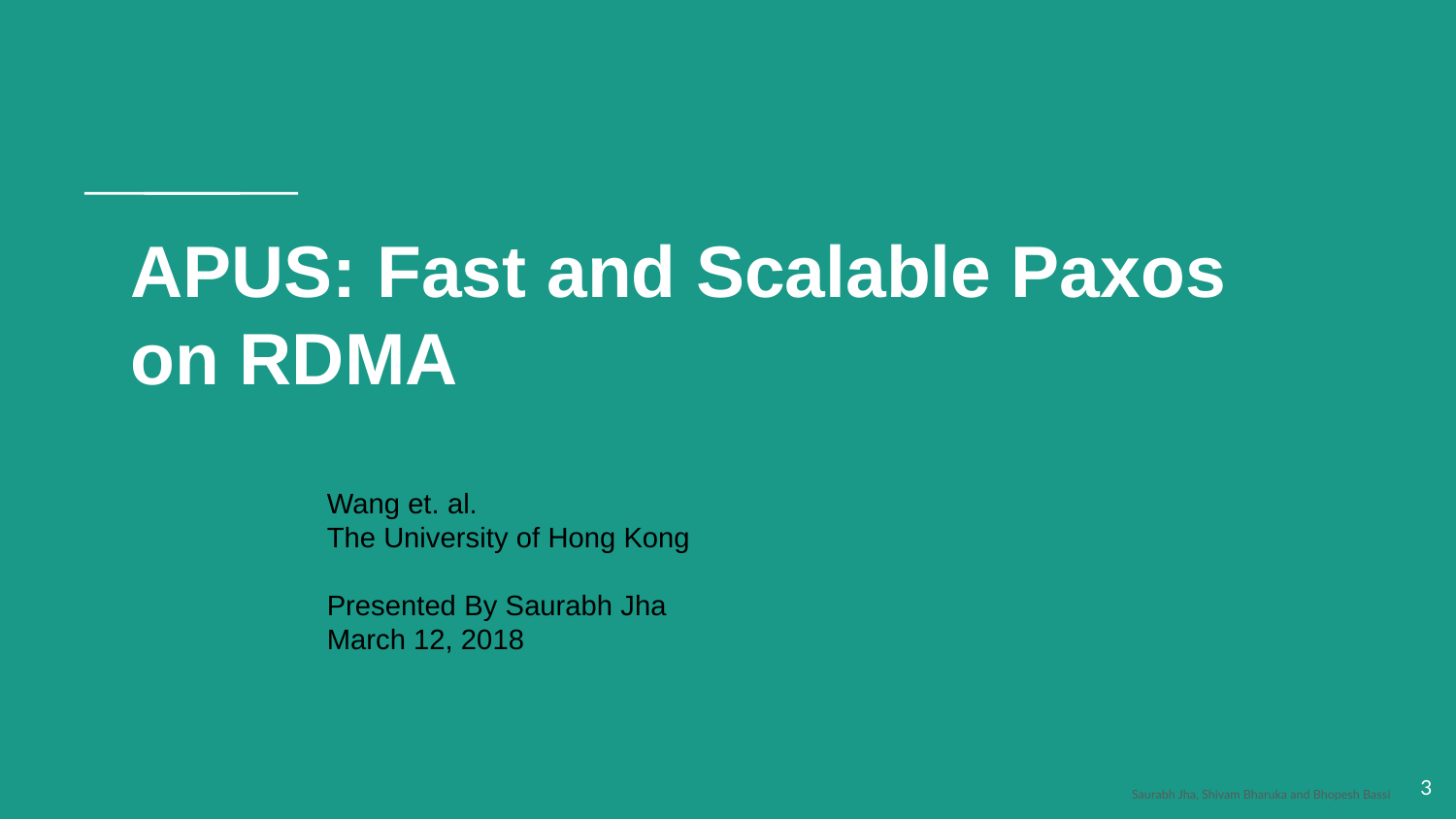

# APUS: Fast and Scalable Paxos on RDMA
Wang et. al.
The University of Hong Kong

Presented By Saurabh Jha
March 12, 2018
3